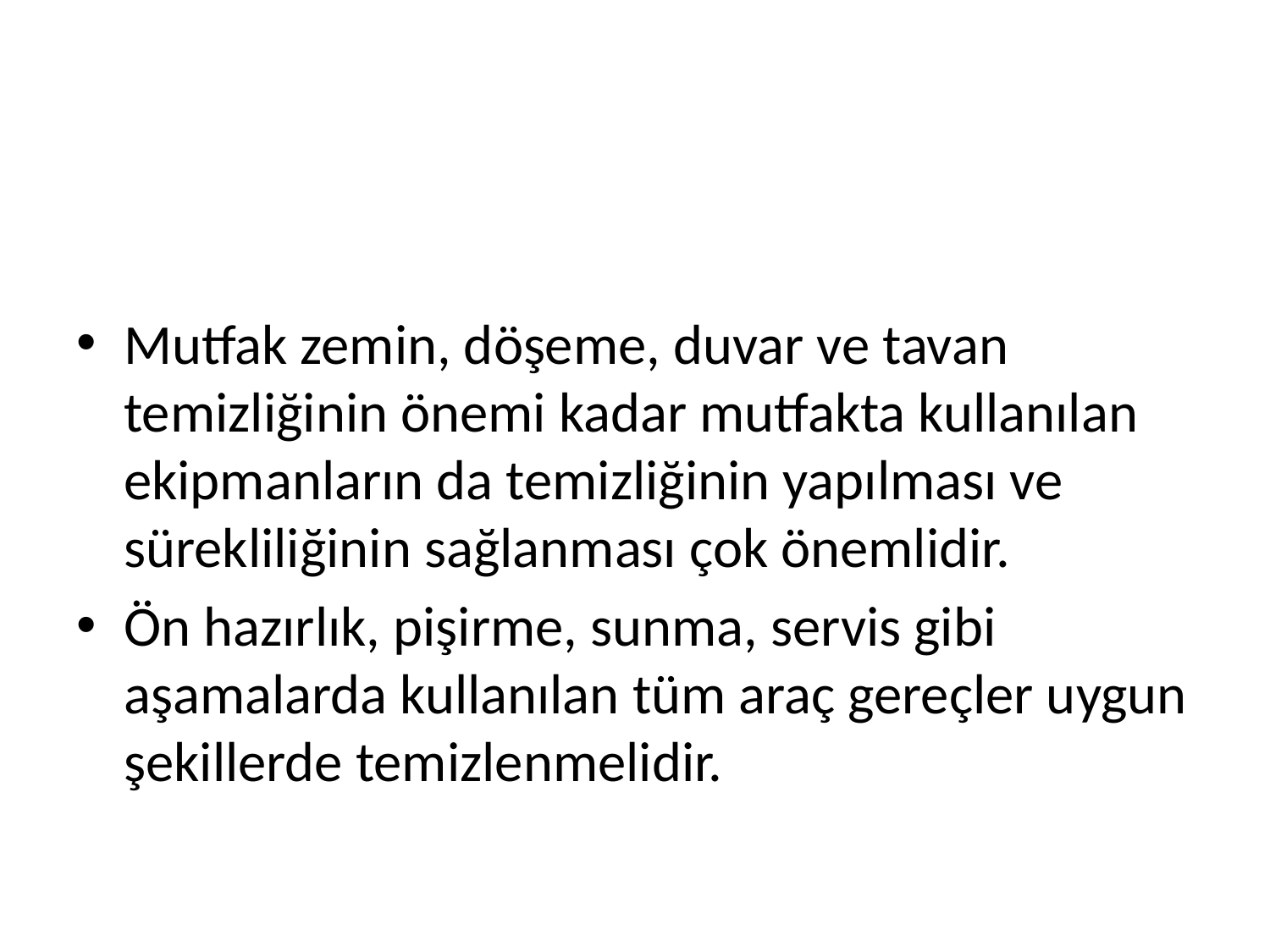

#

Mutfak zemin, döşeme, duvar ve tavan temizliğinin önemi kadar mutfakta kullanılan ekipmanların da temizliğinin yapılması ve sürekliliğinin sağlanması çok önemlidir.
Ön hazırlık, pişirme, sunma, servis gibi aşamalarda kullanılan tüm araç gereçler uygun şekillerde temizlenmelidir.